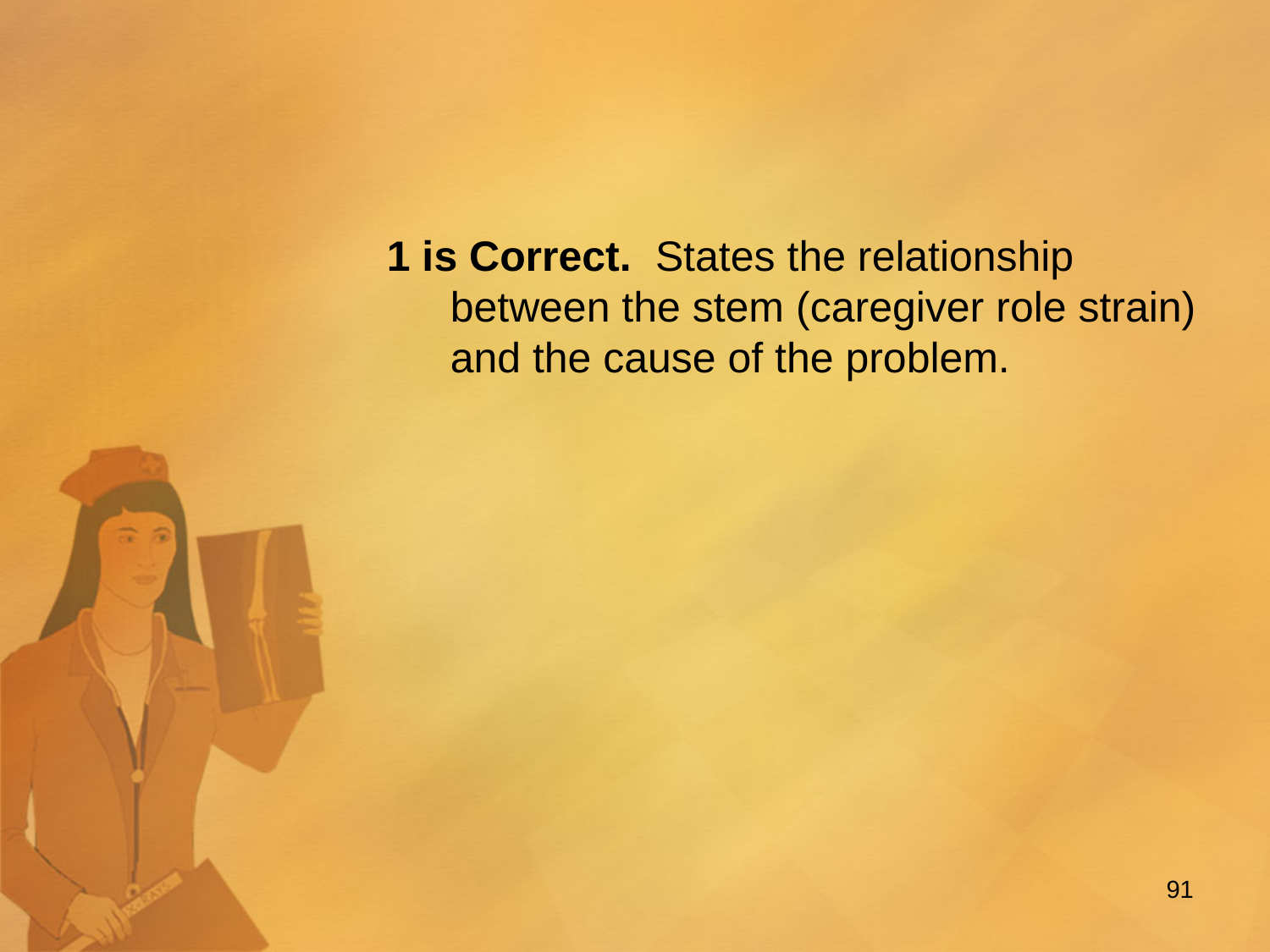

#
1 is Correct.  States the relationship between the stem (caregiver role strain) and the cause of the problem.

91